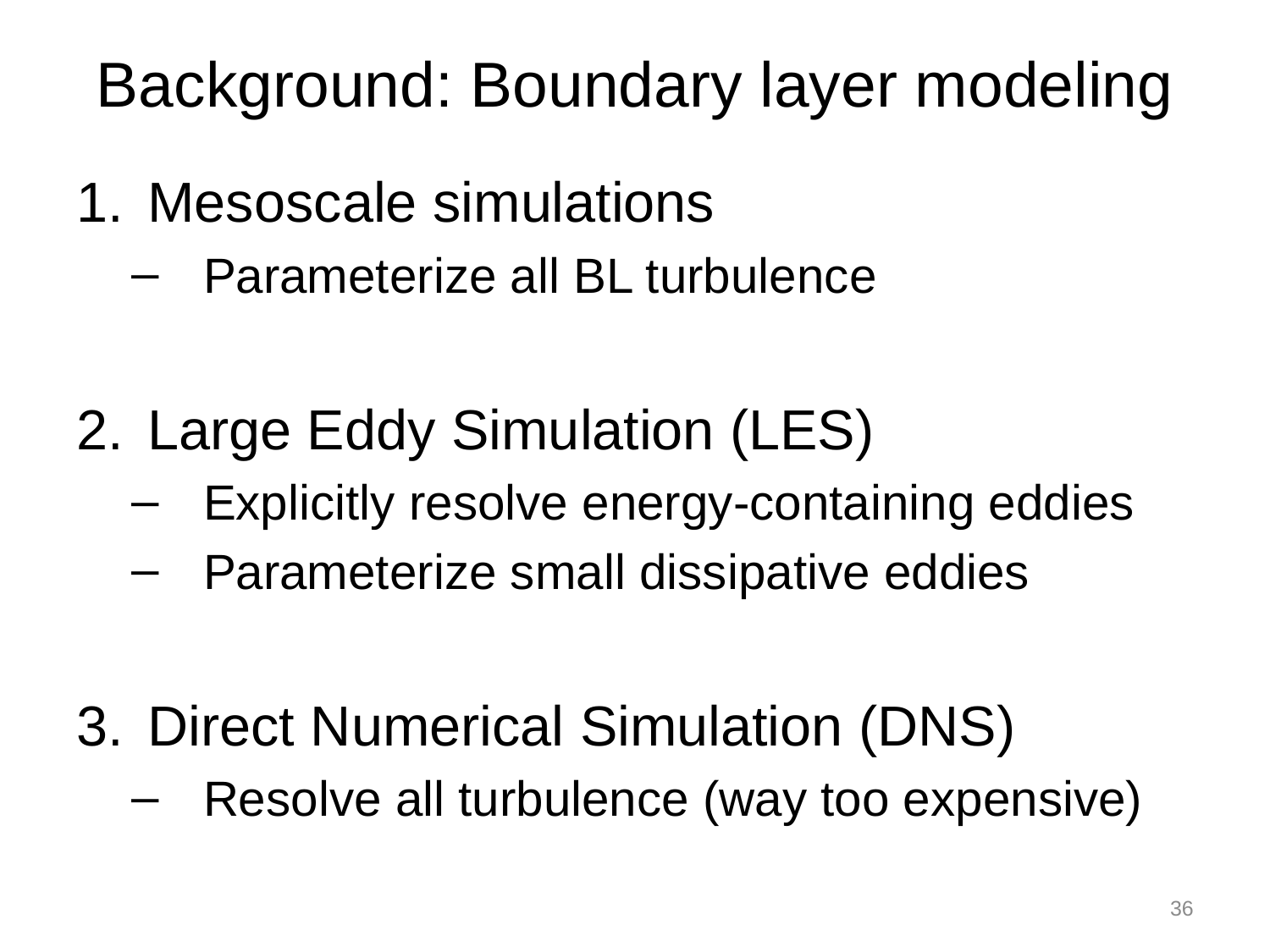

# Background: Boundary layer modeling
Mesoscale simulations
Parameterize all BL turbulence

Large Eddy Simulation (LES)
Explicitly resolve energy-containing eddies
Parameterize small dissipative eddies

Direct Numerical Simulation (DNS)
Resolve all turbulence (way too expensive)
36